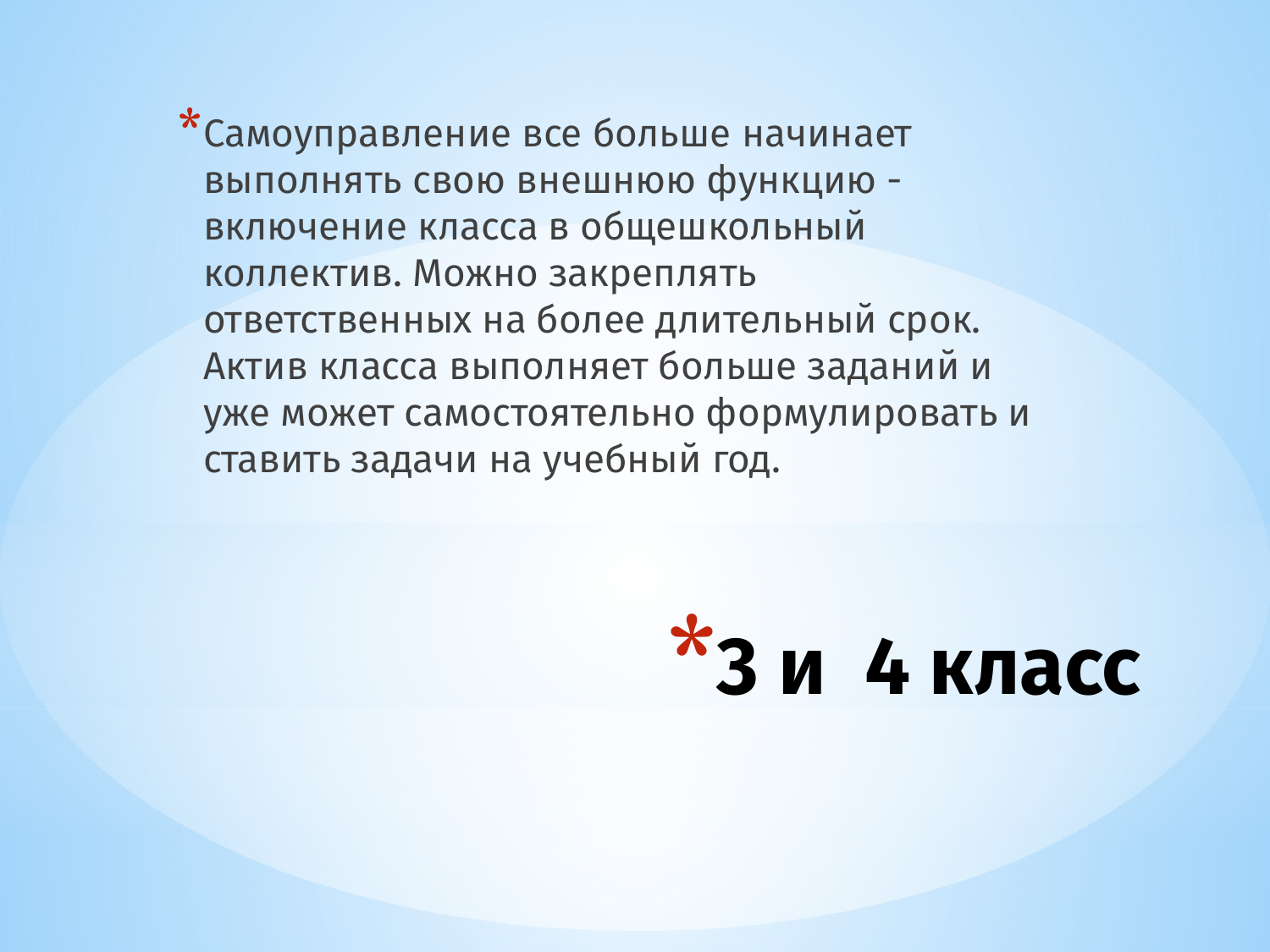

Самоуправление все больше начинает выполнять свою внешнюю функцию -  включение класса в общешкольный коллектив. Можно закреплять ответственных на более длительный срок. Актив класса выполняет больше заданий и уже может самостоятельно формулировать и ставить задачи на учебный год.
# 3 и  4 класс